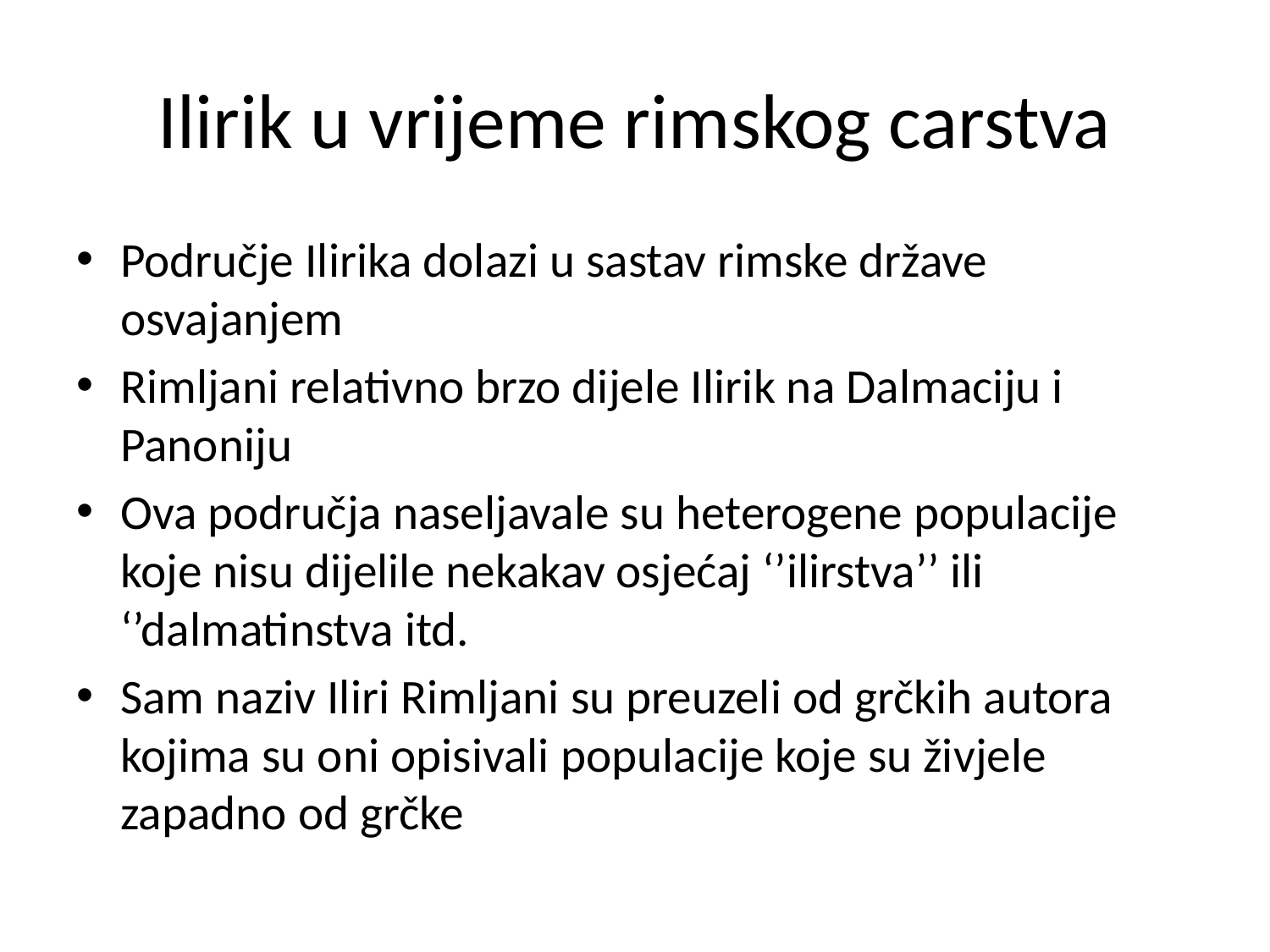

# Ilirik u vrijeme rimskog carstva
Područje Ilirika dolazi u sastav rimske države osvajanjem
Rimljani relativno brzo dijele Ilirik na Dalmaciju i Panoniju
Ova područja naseljavale su heterogene populacije koje nisu dijelile nekakav osjećaj ‘’ilirstva’’ ili ‘’dalmatinstva itd.
Sam naziv Iliri Rimljani su preuzeli od grčkih autora kojima su oni opisivali populacije koje su živjele zapadno od grčke